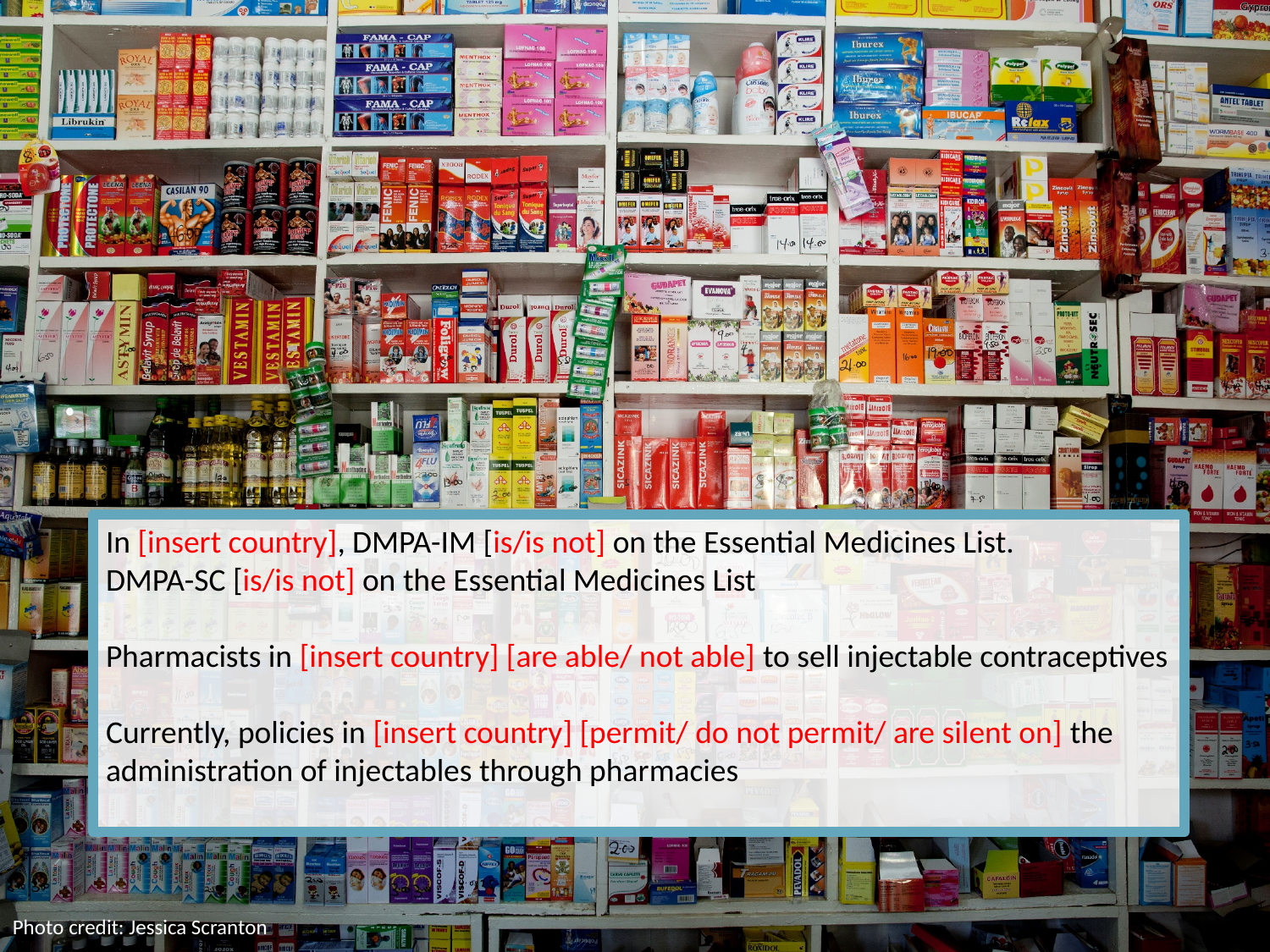

In [insert country], DMPA-IM [is/is not] on the Essential Medicines List.
DMPA-SC [is/is not] on the Essential Medicines List

Pharmacists in [insert country] [are able/ not able] to sell injectable contraceptives

Currently, policies in [insert country] [permit/ do not permit/ are silent on] the administration of injectables through pharmacies

Photo credit: Jessica Scranton